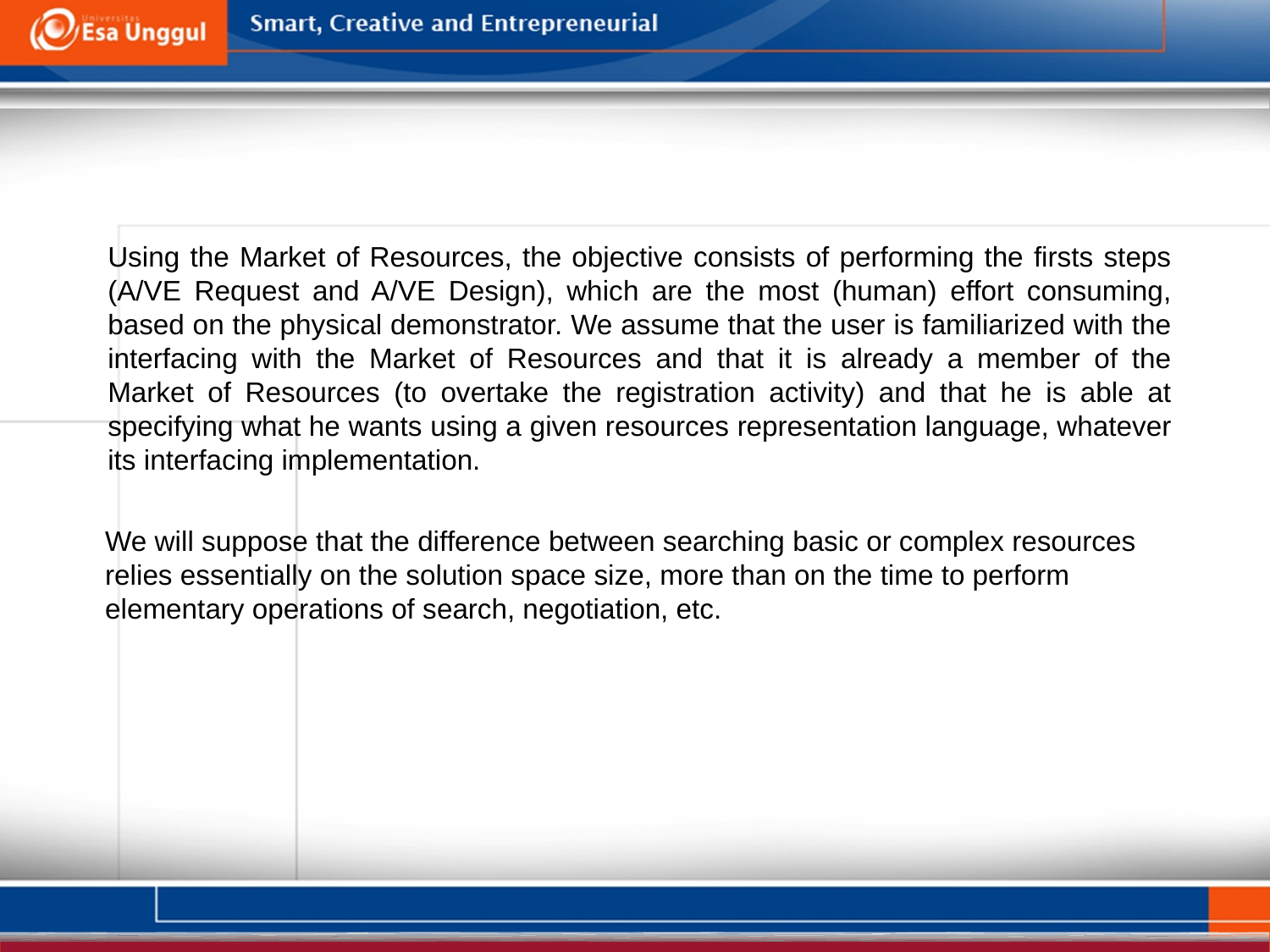

Using the Market of Resources, the objective consists of performing the firsts steps (A/VE Request and A/VE Design), which are the most (human) effort consuming, based on the physical demonstrator. We assume that the user is familiarized with the interfacing with the Market of Resources and that it is already a member of the Market of Resources (to overtake the registration activity) and that he is able at specifying what he wants using a given resources representation language, whatever its interfacing implementation.
We will suppose that the difference between searching basic or complex resources relies essentially on the solution space size, more than on the time to perform elementary operations of search, negotiation, etc.